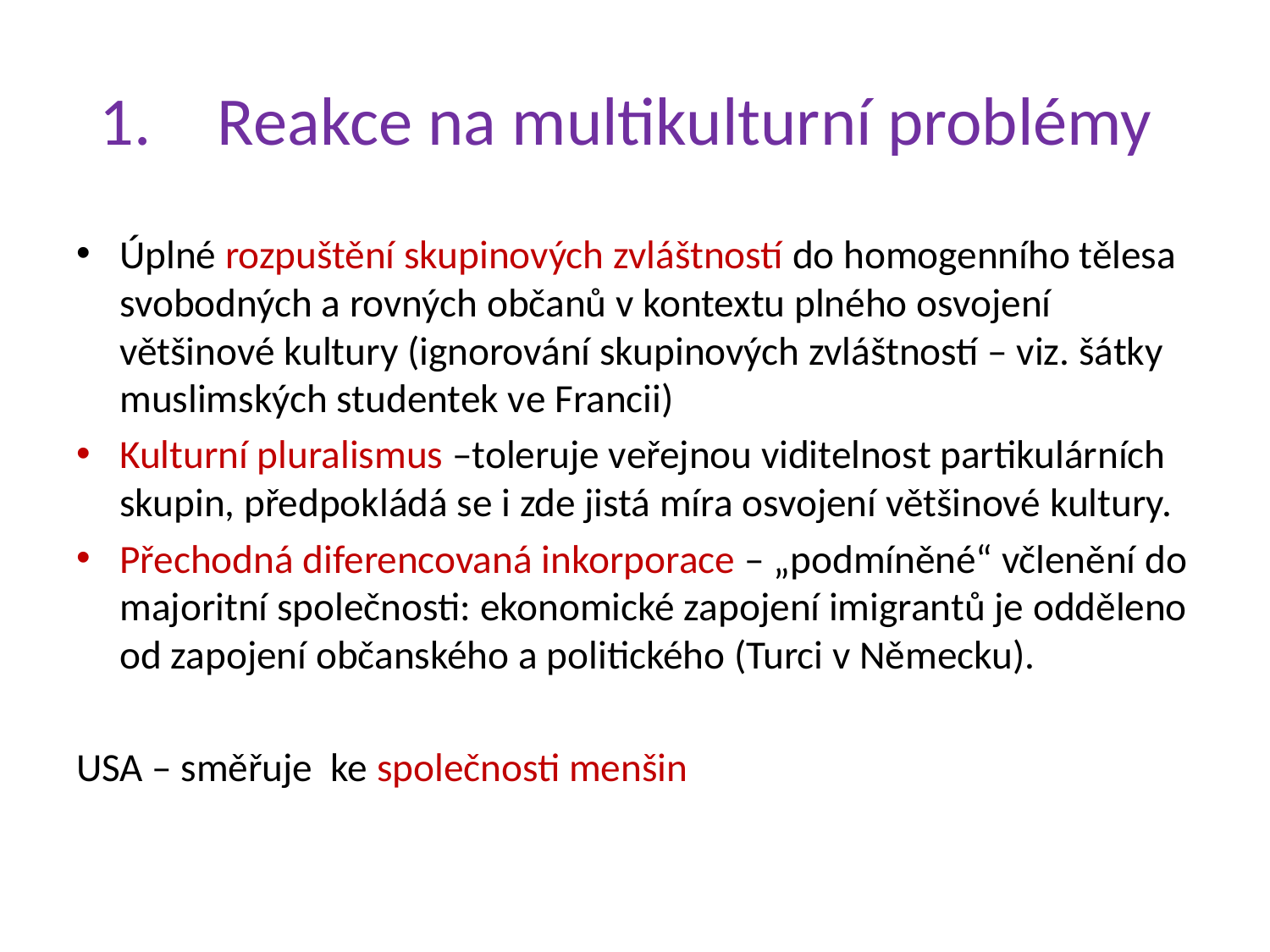

# Reakce na multikulturní problémy
Úplné rozpuštění skupinových zvláštností do homogenního tělesa svobodných a rovných občanů v kontextu plného osvojení většinové kultury (ignorování skupinových zvláštností – viz. šátky muslimských studentek ve Francii)
Kulturní pluralismus –toleruje veřejnou viditelnost partikulárních skupin, předpokládá se i zde jistá míra osvojení většinové kultury.
Přechodná diferencovaná inkorporace – „podmíněné“ včlenění do majoritní společnosti: ekonomické zapojení imigrantů je odděleno od zapojení občanského a politického (Turci v Německu).

USA – směřuje  ke společnosti menšin